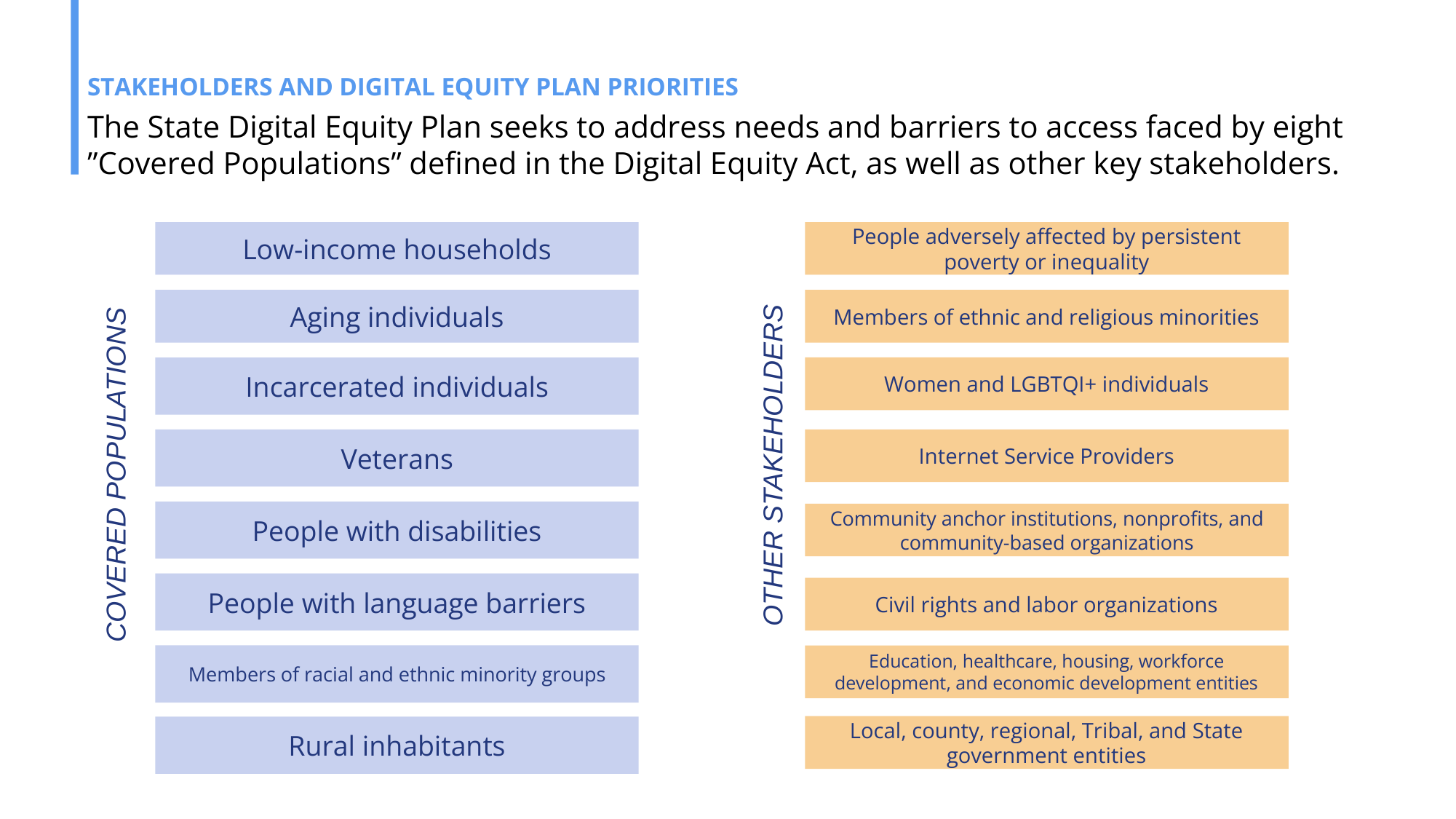

STAKEHOLDERS AND DIGITAL EQUITY PLAN PRIORITIES
The State Digital Equity Plan seeks to address needs and barriers to access faced by eight ”Covered Populations” defined in the Digital Equity Act, as well as other key stakeholders.
Low-income households
People adversely affected by persistent poverty or inequality
Aging individuals
Members of ethnic and religious minorities
Incarcerated individuals
Women and LGBTQI+ individuals
OTHER STAKEHOLDERS
COVERED POPULATIONS
Internet Service Providers
Veterans
People with disabilities
Community anchor institutions, nonprofits, and community-based organizations
People with language barriers
Civil rights and labor organizations
Members of racial and ethnic minority groups
Education, healthcare, housing, workforce development, and economic development entities
Local, county, regional, Tribal, and State government entities
Rural inhabitants